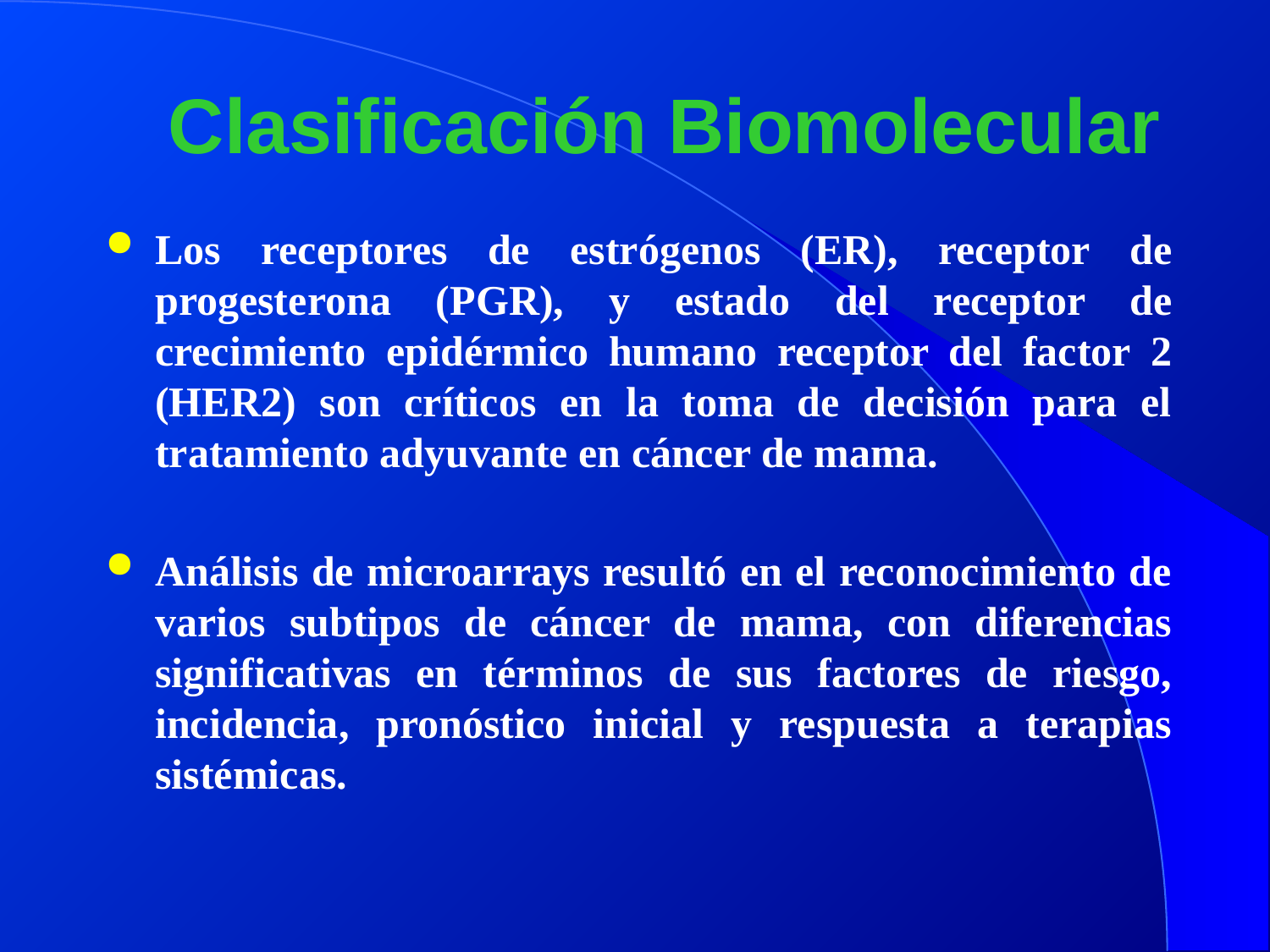

# Clasificación Biomolecular
Los receptores de estrógenos (ER), receptor de progesterona (PGR), y estado del receptor de crecimiento epidérmico humano receptor del factor 2 (HER2) son críticos en la toma de decisión para el tratamiento adyuvante en cáncer de mama.

Análisis de microarrays resultó en el reconocimiento de varios subtipos de cáncer de mama, con diferencias significativas en términos de sus factores de riesgo, incidencia, pronóstico inicial y respuesta a terapias sistémicas.